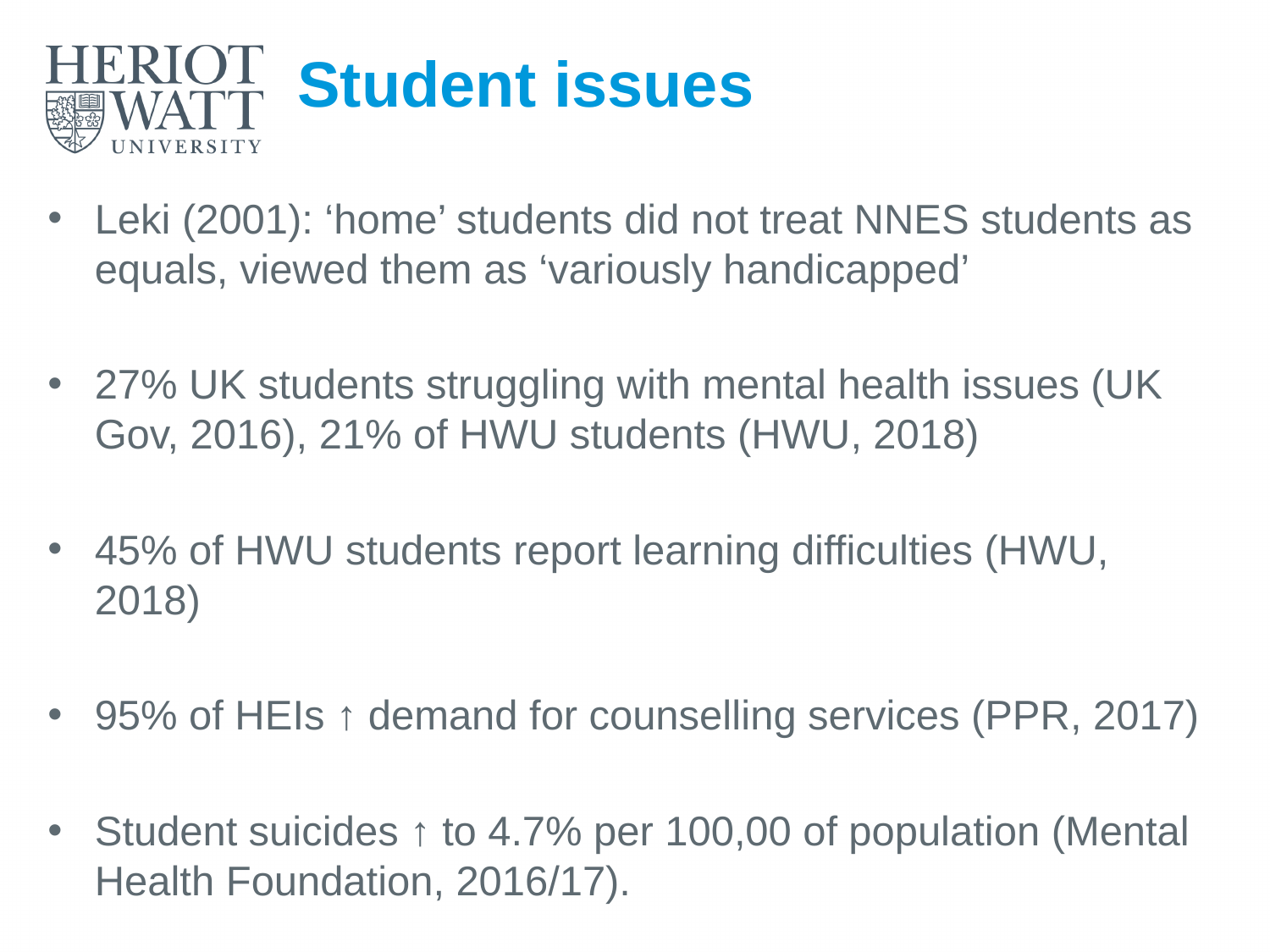

# Student issues
Leki (2001): ‘home’ students did not treat NNES students as equals, viewed them as ‘variously handicapped’

27% UK students struggling with mental health issues (UK Gov, 2016), 21% of HWU students (HWU, 2018)

45% of HWU students report learning difficulties (HWU, 2018)

95% of HEIs ↑ demand for counselling services (PPR, 2017)

Student suicides ↑ to 4.7% per 100,00 of population (Mental Health Foundation, 2016/17).